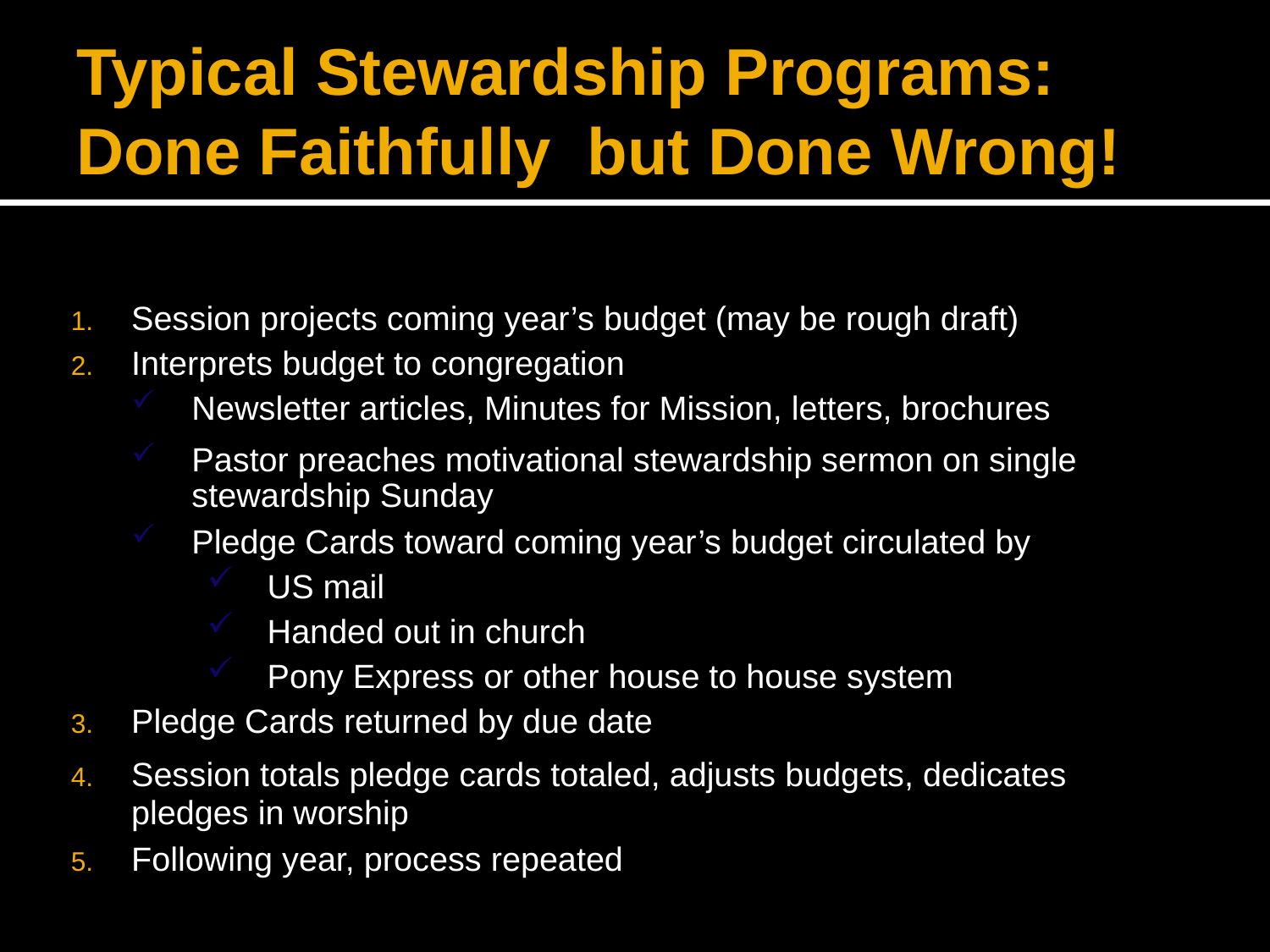

# Typical Stewardship Programs: Done Faithfully  but Done Wrong!

Session projects coming year’s budget (may be rough draft)
Interprets budget to congregation
Newsletter articles, Minutes for Mission, letters, brochures
Pastor preaches motivational stewardship sermon on single stewardship Sunday
Pledge Cards toward coming year’s budget circulated by
US mail
Handed out in church
Pony Express or other house to house system
Pledge Cards returned by due date
Session totals pledge cards totaled, adjusts budgets, dedicates pledges in worship
Following year, process repeated